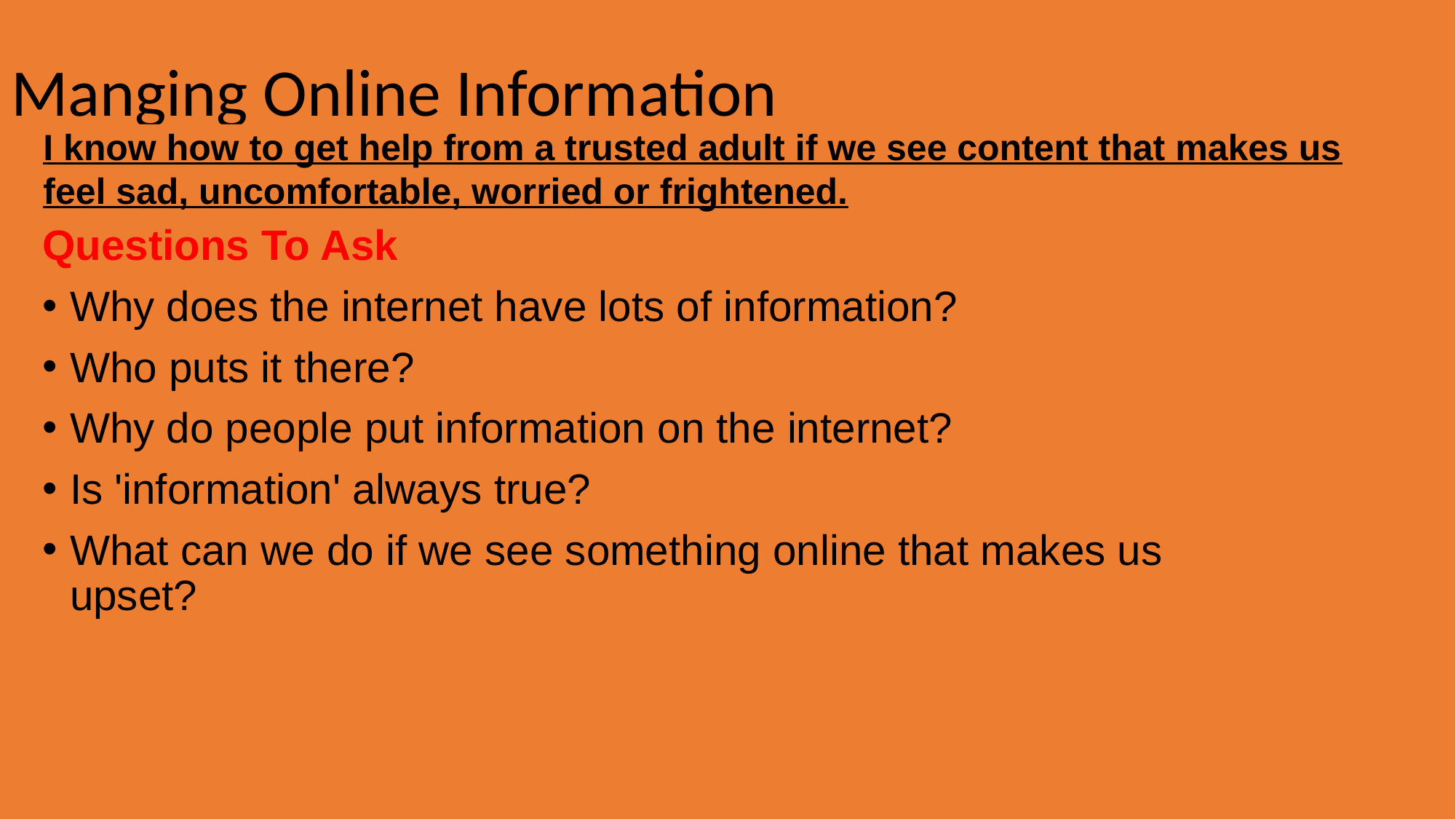

# Manging Online Information
I know how to get help from a trusted adult if we see content that makes us feel sad, uncomfortable, worried or frightened.
Questions To Ask
Why does the internet have lots of information?
Who puts it there?
Why do people put information on the internet?
Is 'information' always true?
What can we do if we see something online that makes us upset?